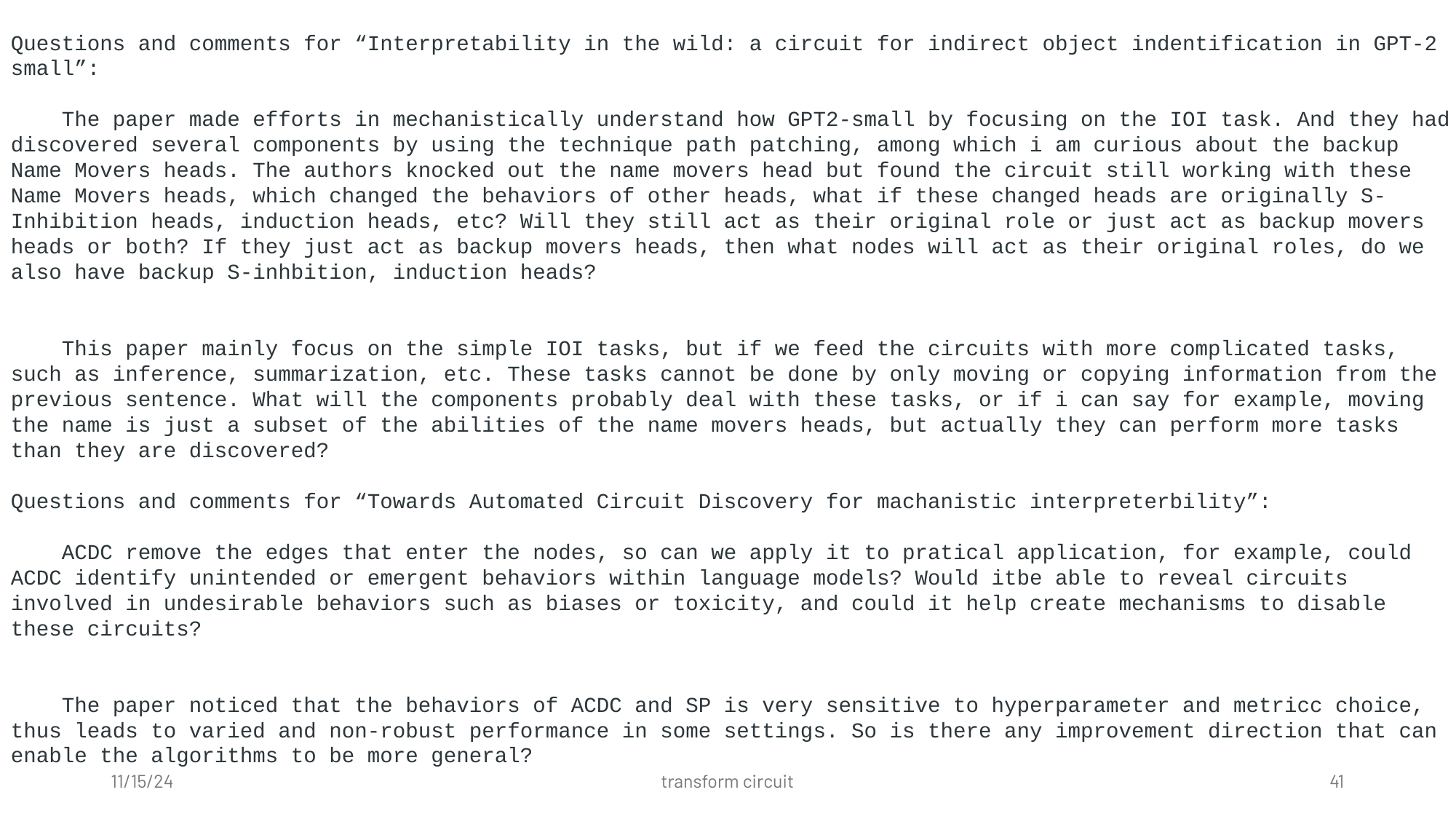

Questions and comments for “Interpretability in the wild: a circuit for indirect object indentification in GPT-2 small”:
    The paper made efforts in mechanistically understand how GPT2-small by focusing on the IOI task. And they had discovered several components by using the technique path patching, among which i am curious about the backup Name Movers heads. The authors knocked out the name movers head but found the circuit still working with these Name Movers heads, which changed the behaviors of other heads, what if these changed heads are originally S-Inhibition heads, induction heads, etc? Will they still act as their original role or just act as backup movers heads or both? If they just act as backup movers heads, then what nodes will act as their original roles, do we also have backup S-inhbition, induction heads?
    This paper mainly focus on the simple IOI tasks, but if we feed the circuits with more complicated tasks, such as inference, summarization, etc. These tasks cannot be done by only moving or copying information from the previous sentence. What will the components probably deal with these tasks, or if i can say for example, moving the name is just a subset of the abilities of the name movers heads, but actually they can perform more tasks than they are discovered?
Questions and comments for “Towards Automated Circuit Discovery for machanistic interpreterbility”:
    ACDC remove the edges that enter the nodes, so can we apply it to pratical application, for example, could ACDC identify unintended or emergent behaviors within language models? Would itbe able to reveal circuits involved in undesirable behaviors such as biases or toxicity, and could it help create mechanisms to disable these circuits?
    The paper noticed that the behaviors of ACDC and SP is very sensitive to hyperparameter and metricc choice, thus leads to varied and non-robust performance in some settings. So is there any improvement direction that can enable the algorithms to be more general?
11/15/24
transform circuit
41